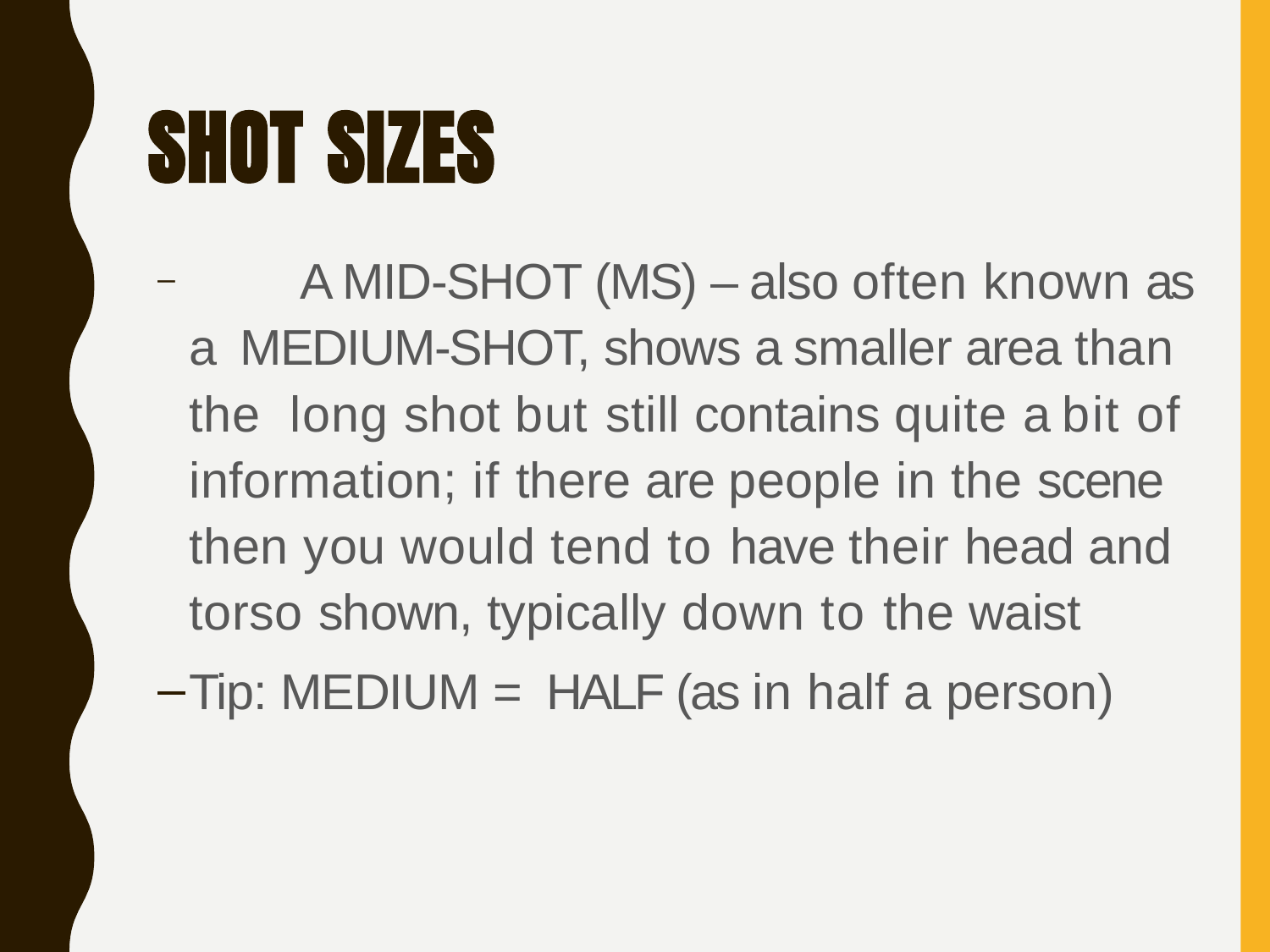

# SHOT SIZES
	A MID-SHOT (MS) – also often known as a  MEDIUM-SHOT, shows a smaller area than the  long shot but still contains quite a bit of  information; if there are people in the scene  then you would tend to have their head and  torso shown, typically down to the waist
Tip: MEDIUM = HALF (as in half a person)